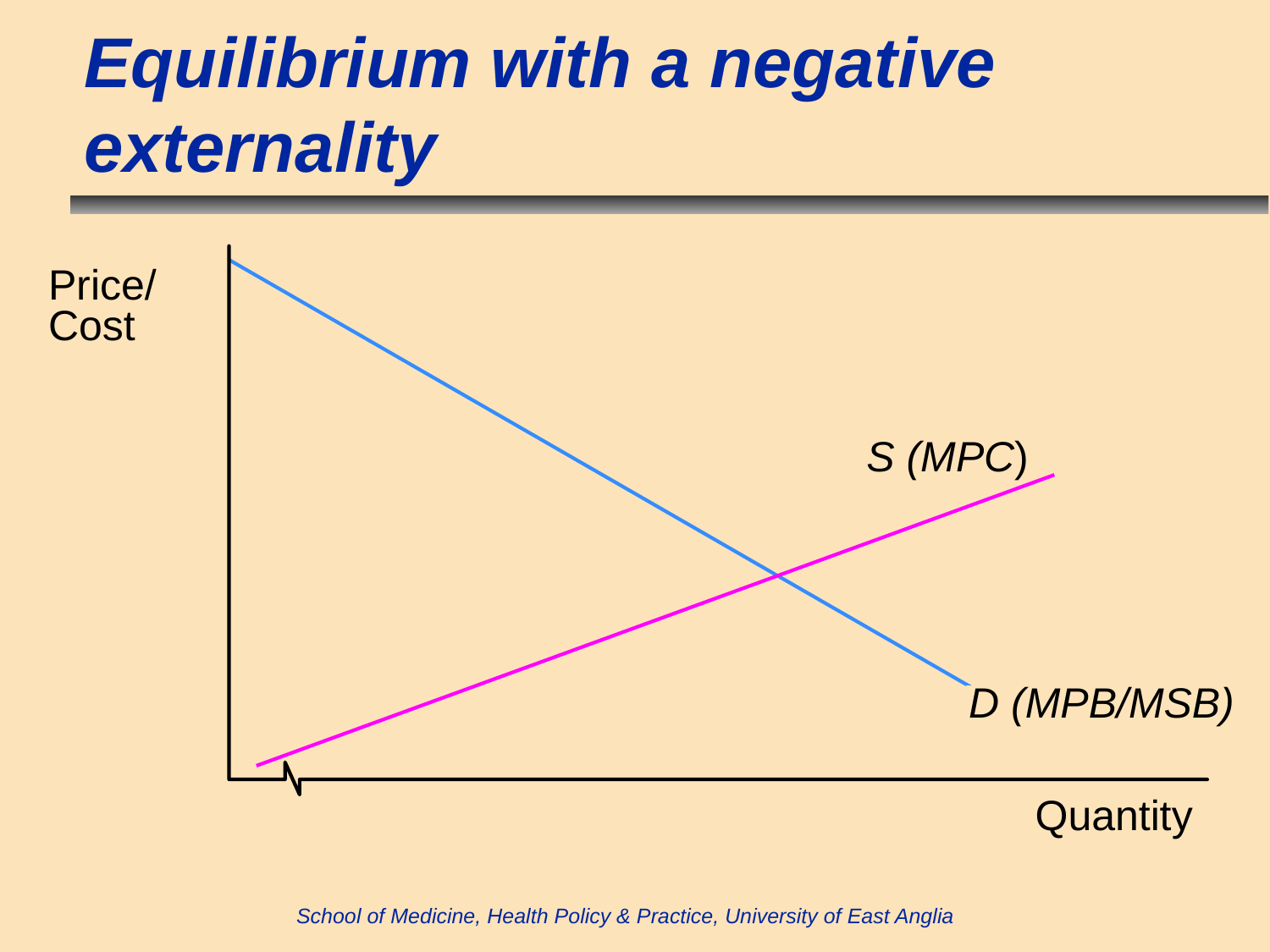

# Equilibrium with a negative externality

Price/ Cost
S (MPC)

D (MPB/MSB)
Quantity